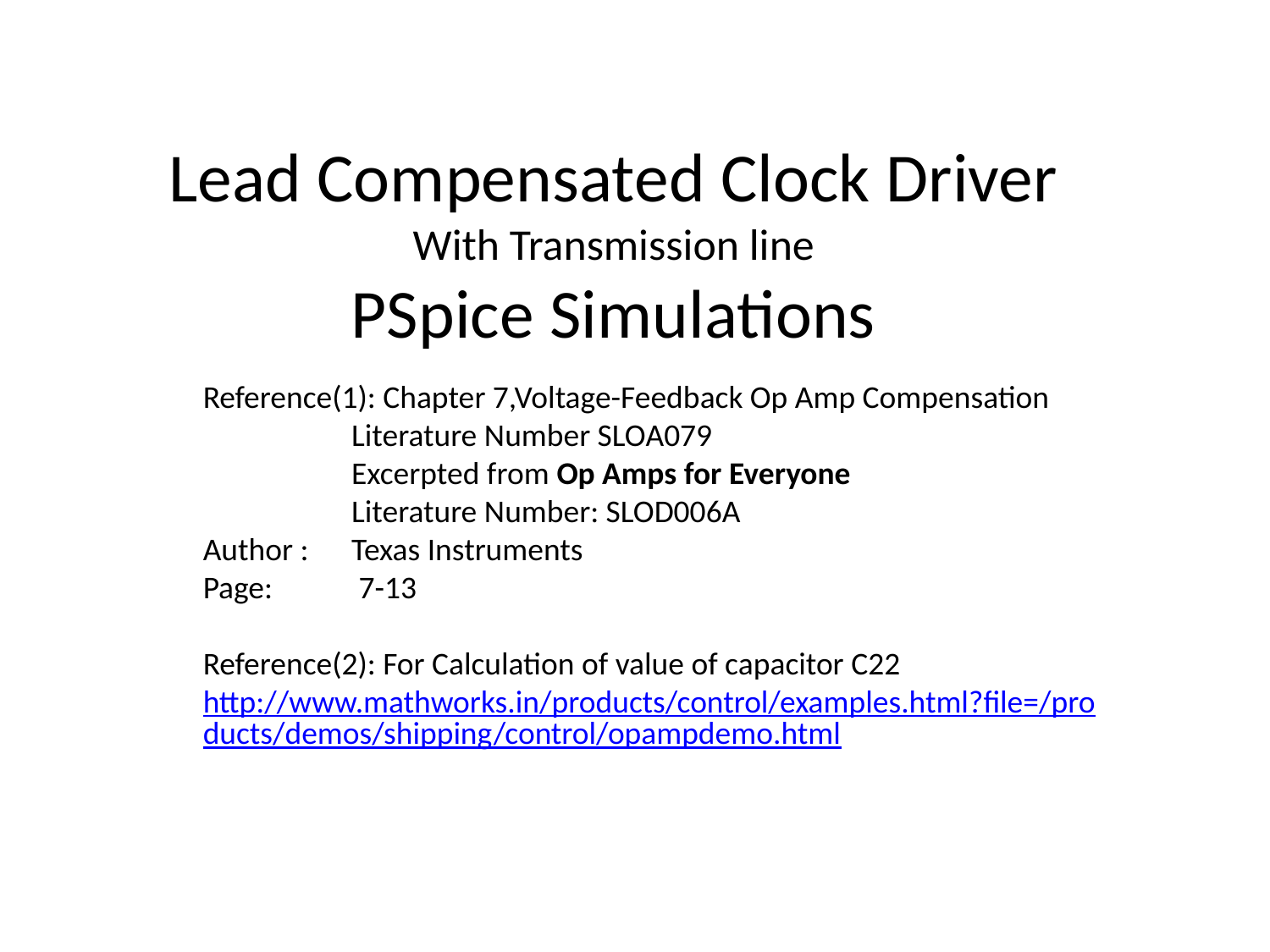

Lead Compensated Clock Driver
With Transmission line
PSpice Simulations
Reference(1): Chapter 7,Voltage-Feedback Op Amp Compensation
	   Literature Number SLOA079
	   Excerpted from Op Amps for Everyone
	   Literature Number: SLOD006A
Author : 	   Texas Instruments
Page:	    7-13

Reference(2): For Calculation of value of capacitor C22
http://www.mathworks.in/products/control/examples.html?file=/products/demos/shipping/control/opampdemo.html